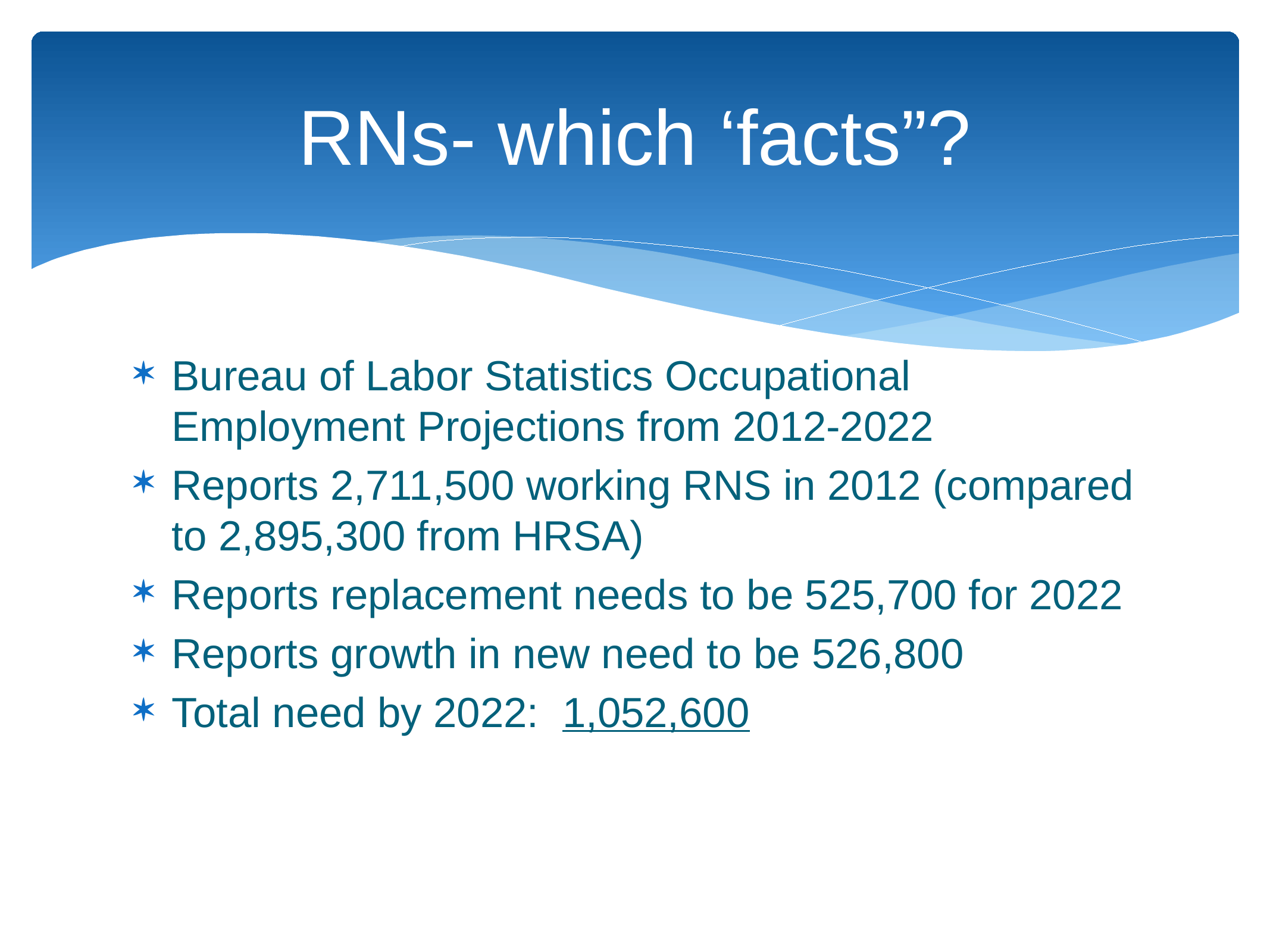

# RNs- which ‘facts”?
Bureau of Labor Statistics Occupational Employment Projections from 2012-2022
Reports 2,711,500 working RNS in 2012 (compared to 2,895,300 from HRSA)
Reports replacement needs to be 525,700 for 2022
Reports growth in new need to be 526,800
Total need by 2022:  1,052,600